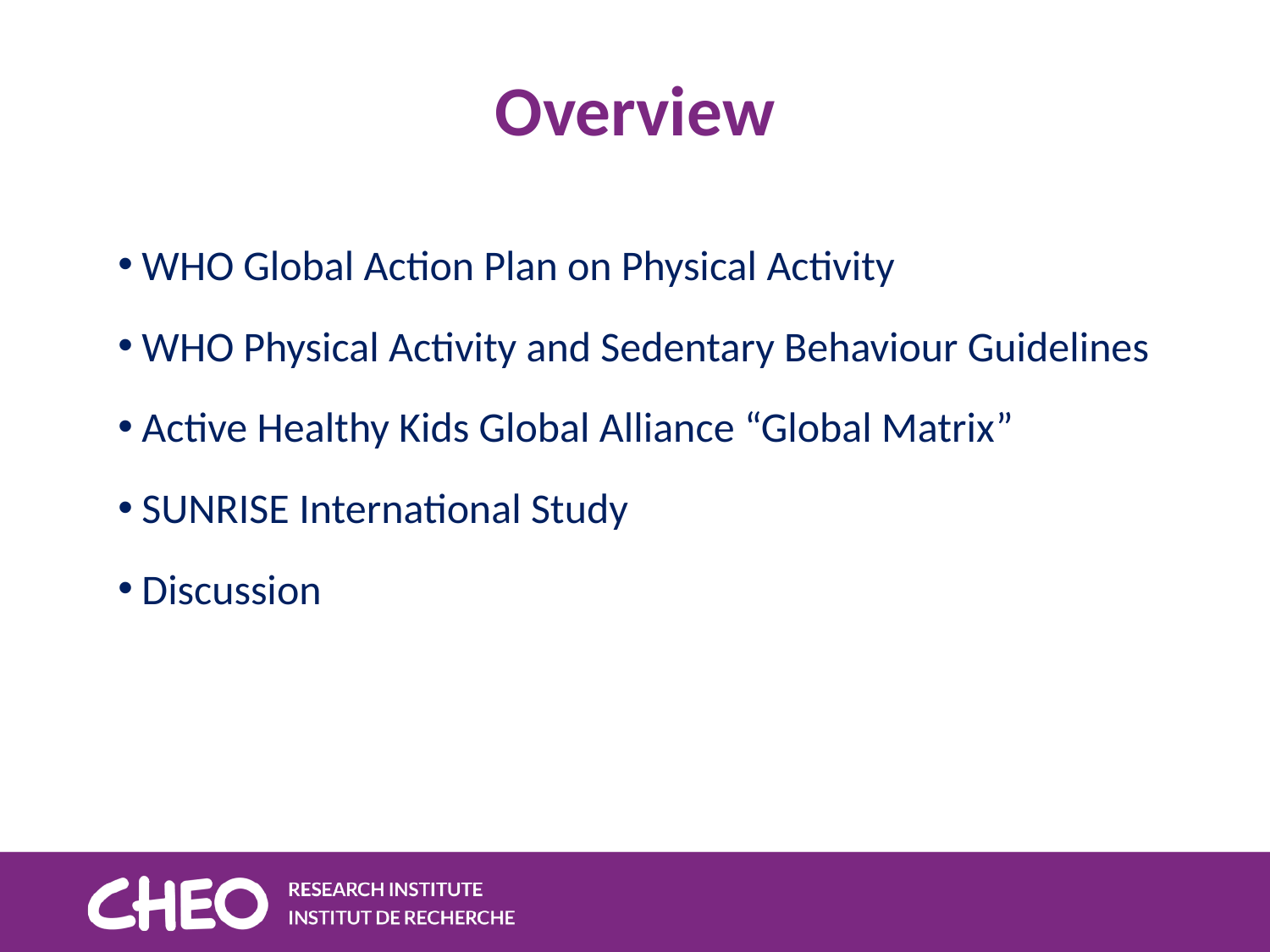

# Overview
WHO Global Action Plan on Physical Activity
WHO Physical Activity and Sedentary Behaviour Guidelines
Active Healthy Kids Global Alliance “Global Matrix”
SUNRISE International Study
Discussion